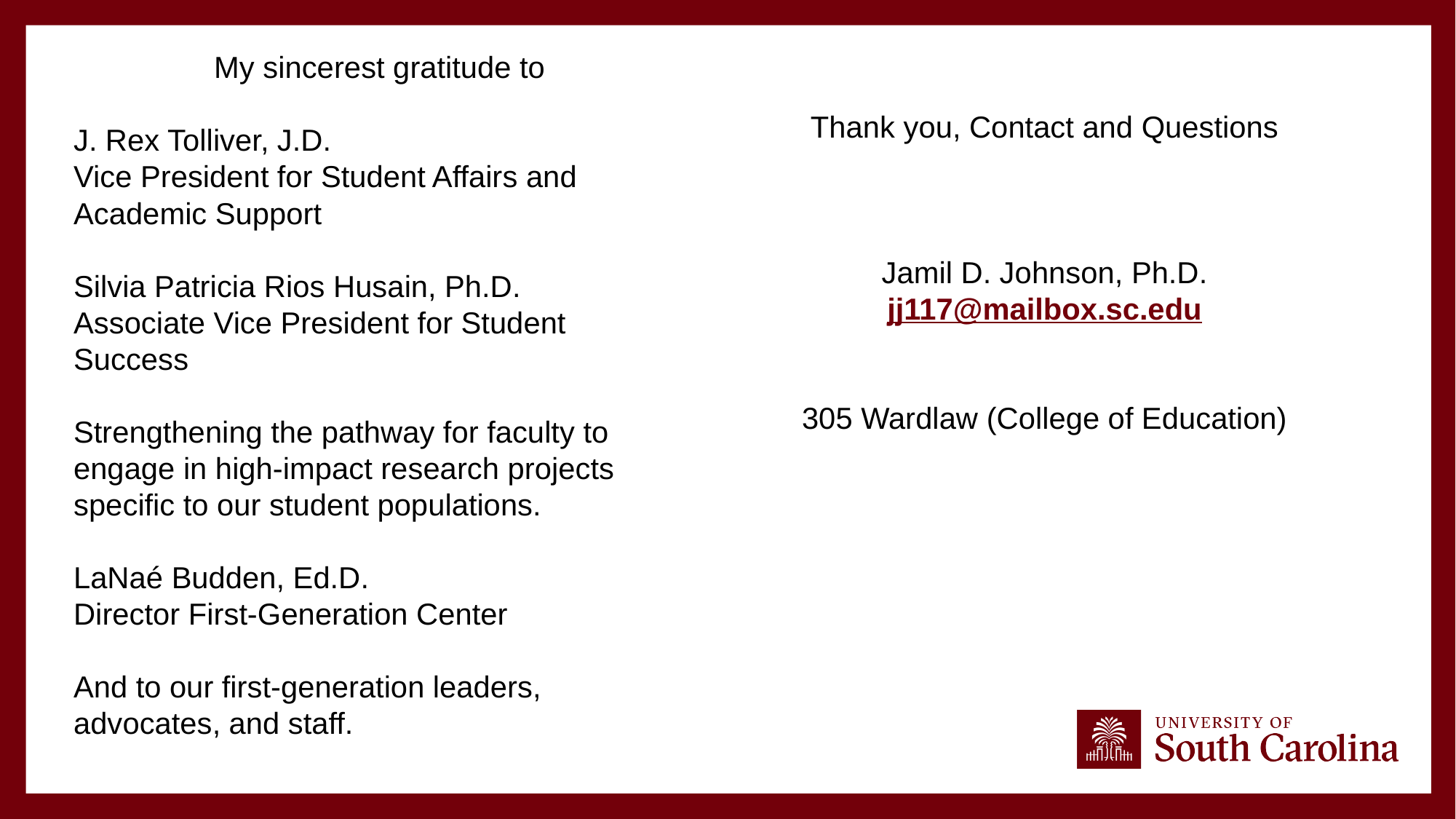

My sincerest gratitude to

J. Rex Tolliver, J.D.
Vice President for Student Affairs and Academic Support

Silvia Patricia Rios Husain, Ph.D.
Associate Vice President for Student Success

Strengthening the pathway for faculty to engage in high-impact research projects specific to our student populations.

LaNaé Budden, Ed.D.
Director First-Generation Center

And to our first-generation leaders, advocates, and staff.
Thank you, Contact and Questions

Jamil D. Johnson, Ph.D.
jj117@mailbox.sc.edu

305 Wardlaw (College of Education)